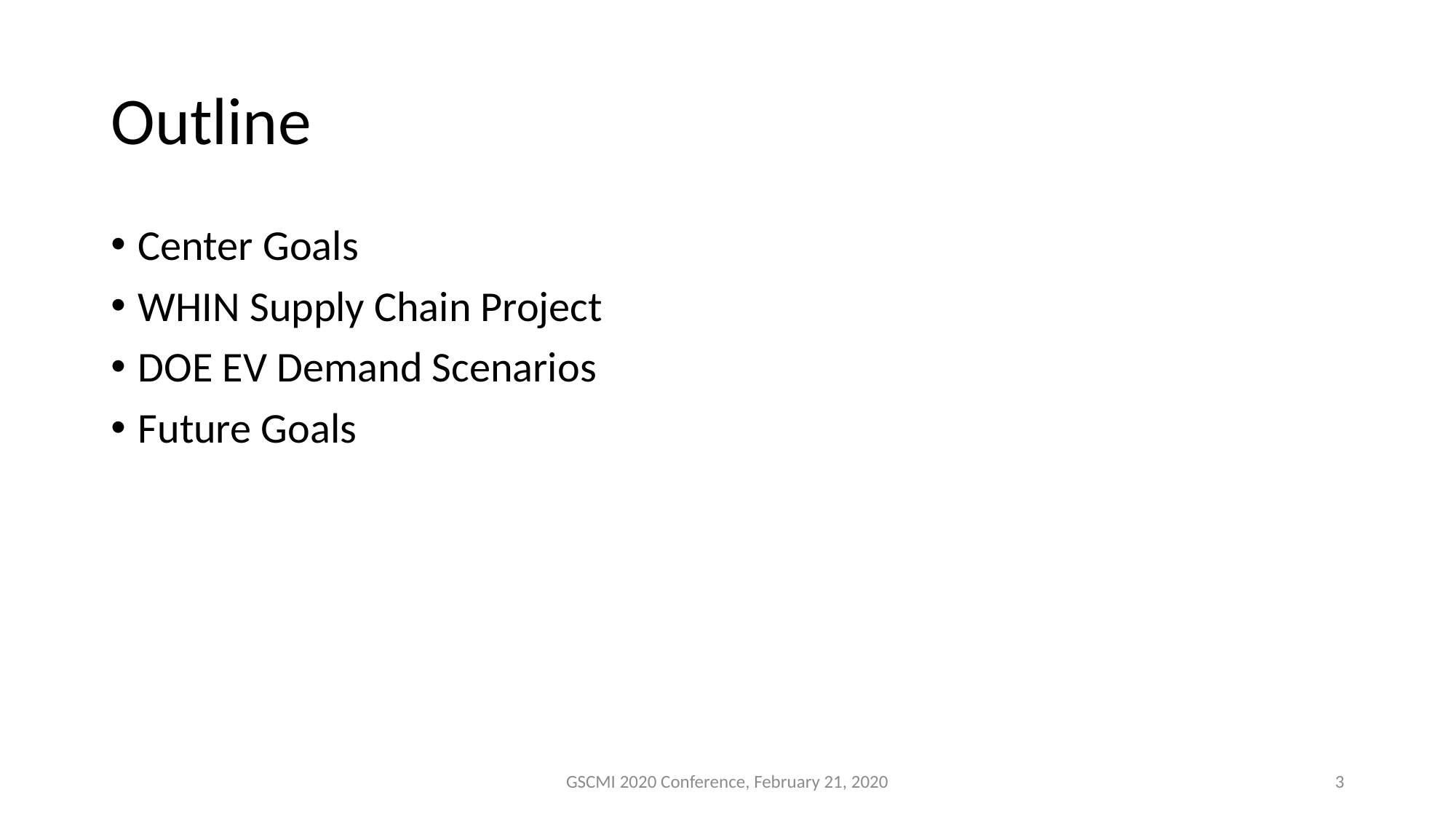

# Outline
Center Goals
WHIN Supply Chain Project
DOE EV Demand Scenarios
Future Goals
GSCMI 2020 Conference, February 21, 2020
3